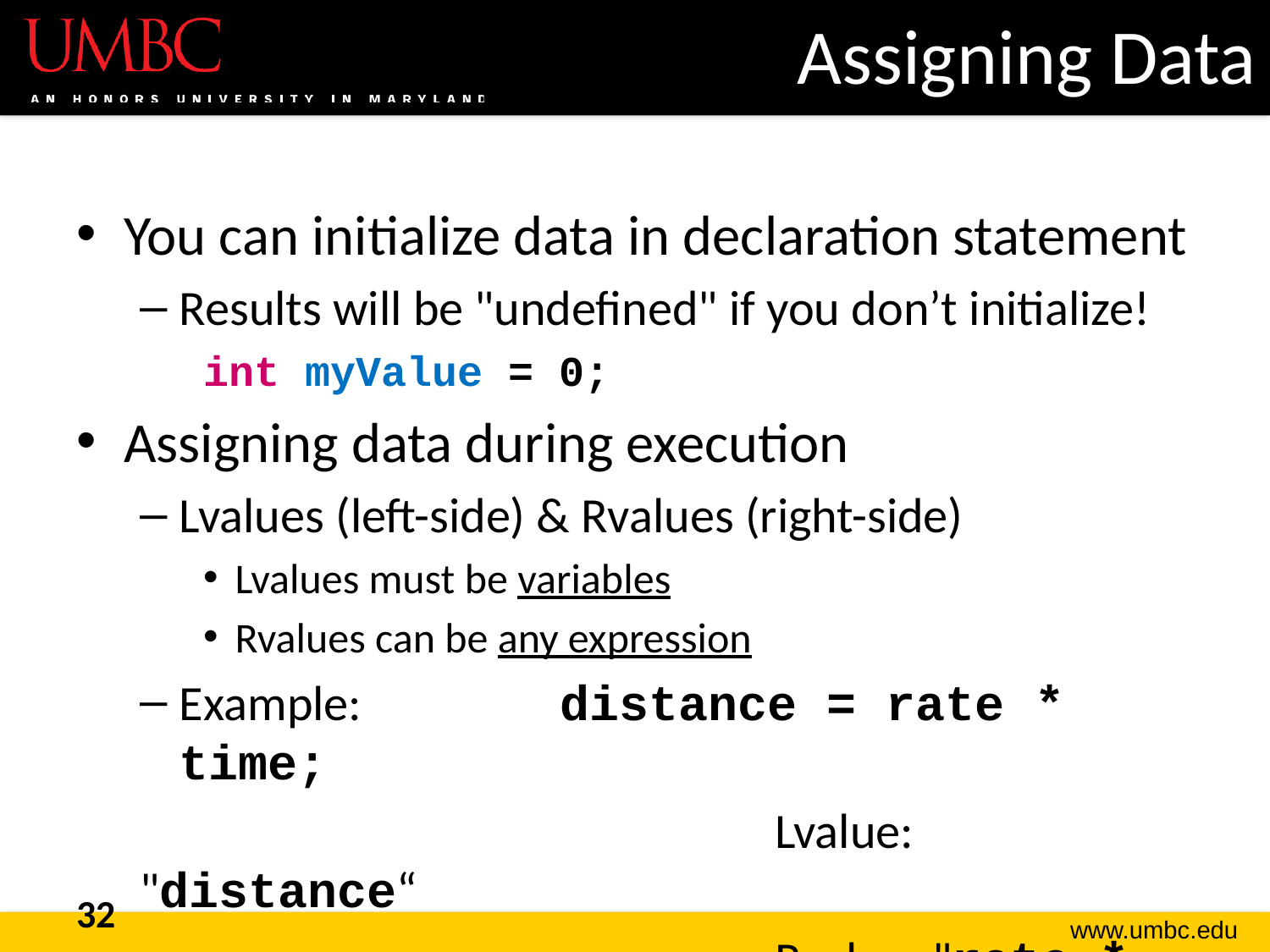

# Assigning Data
You can initialize data in declaration statement
Results will be "undefined" if you don’t initialize!
int myValue = 0;
Assigning data during execution
Lvalues (left-side) & Rvalues (right-side)
Lvalues must be variables
Rvalues can be any expression
Example:  		distance = rate * time;
					Lvalue:  "distance“
					Rvalue: "rate * time"

32